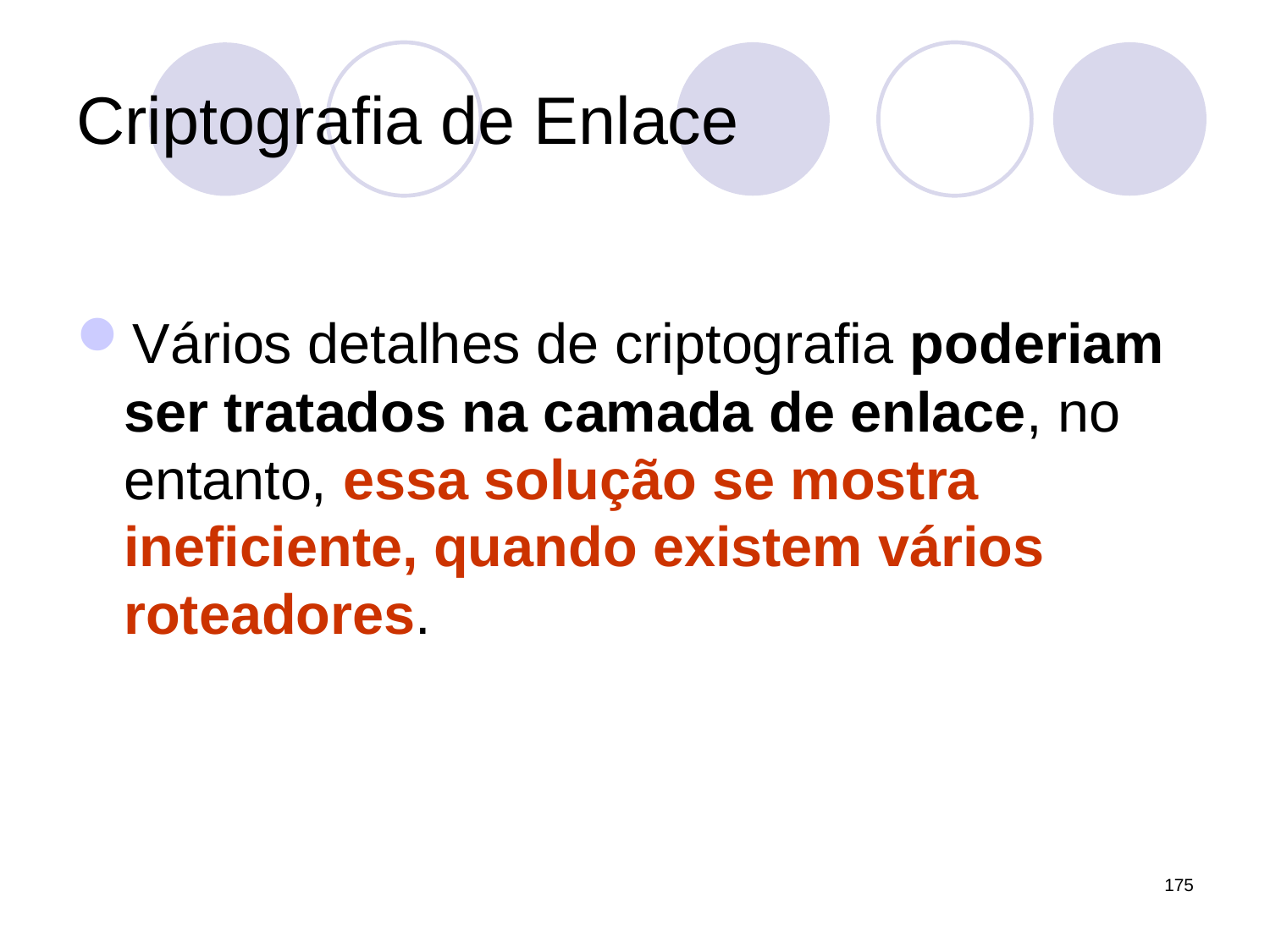

# Criptografia de Enlace

Vários detalhes de criptografia poderiam ser tratados na camada de enlace, no entanto, essa solução se mostra ineficiente, quando existem vários roteadores.

175